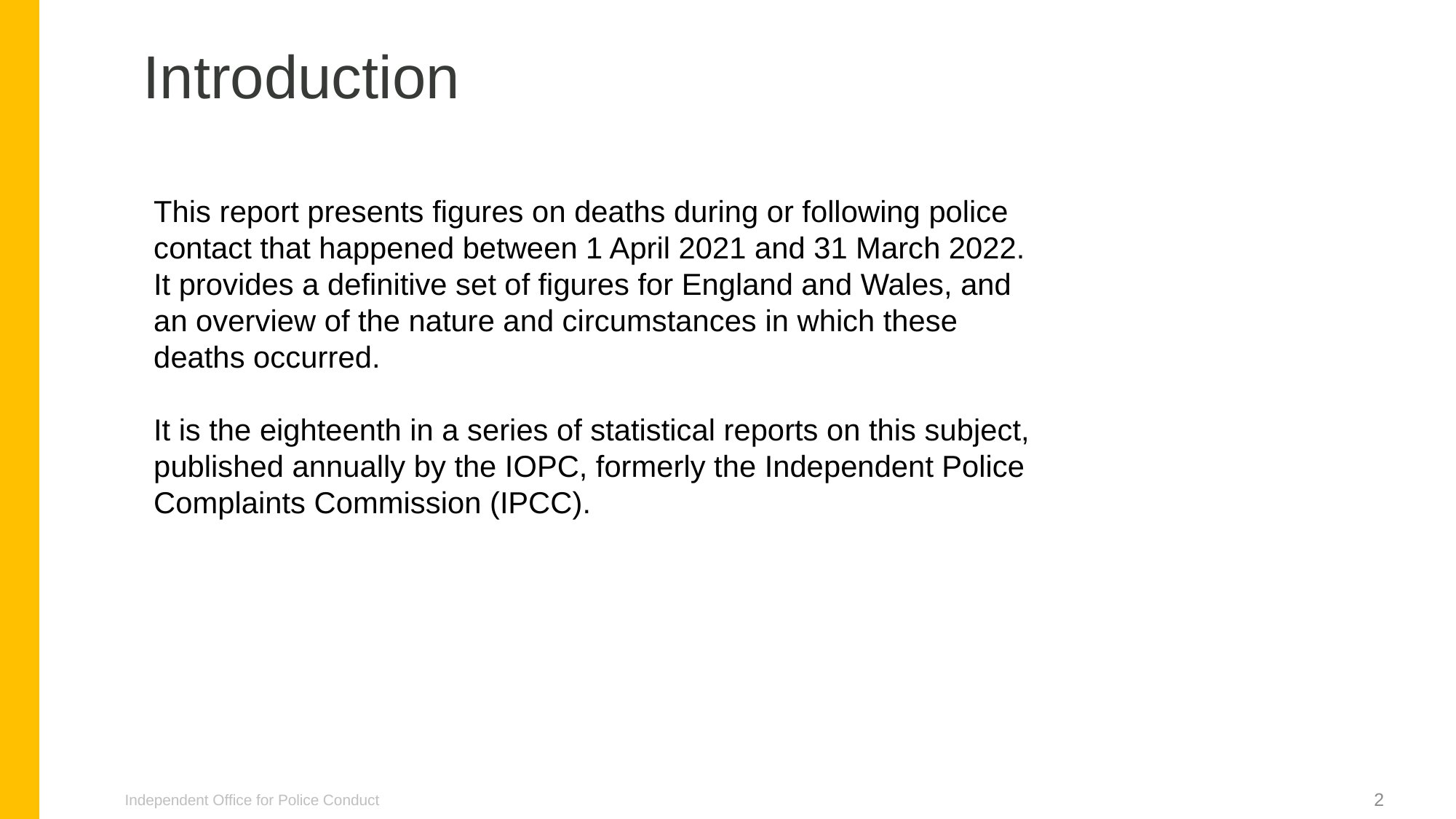

Introduction
This report presents figures on deaths during or following police contact that happened between 1 April 2021 and 31 March 2022. It provides a definitive set of figures for England and Wales, and an overview of the nature and circumstances in which these deaths occurred.

It is the eighteenth in a series of statistical reports on this subject, published annually by the IOPC, formerly the Independent Police Complaints Commission (IPCC).

Independent Office for Police Conduct
2